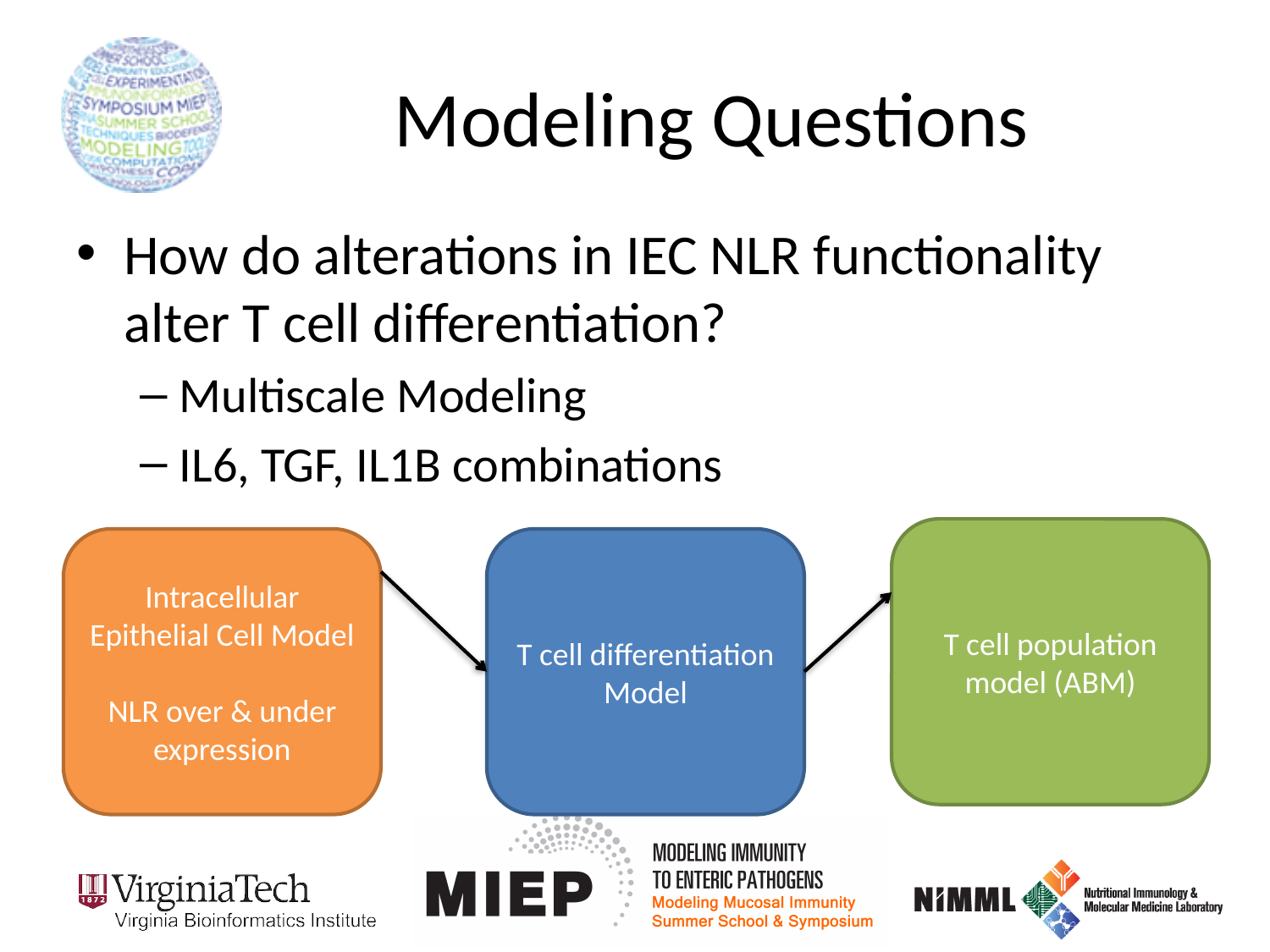

# Modeling Questions
How do alterations in IEC NLR functionality alter T cell differentiation?
Multiscale Modeling
IL6, TGF, IL1B combinations

T cell population model (ABM)
Intracellular Epithelial Cell Model

NLR over & under expression
T cell differentiation Model